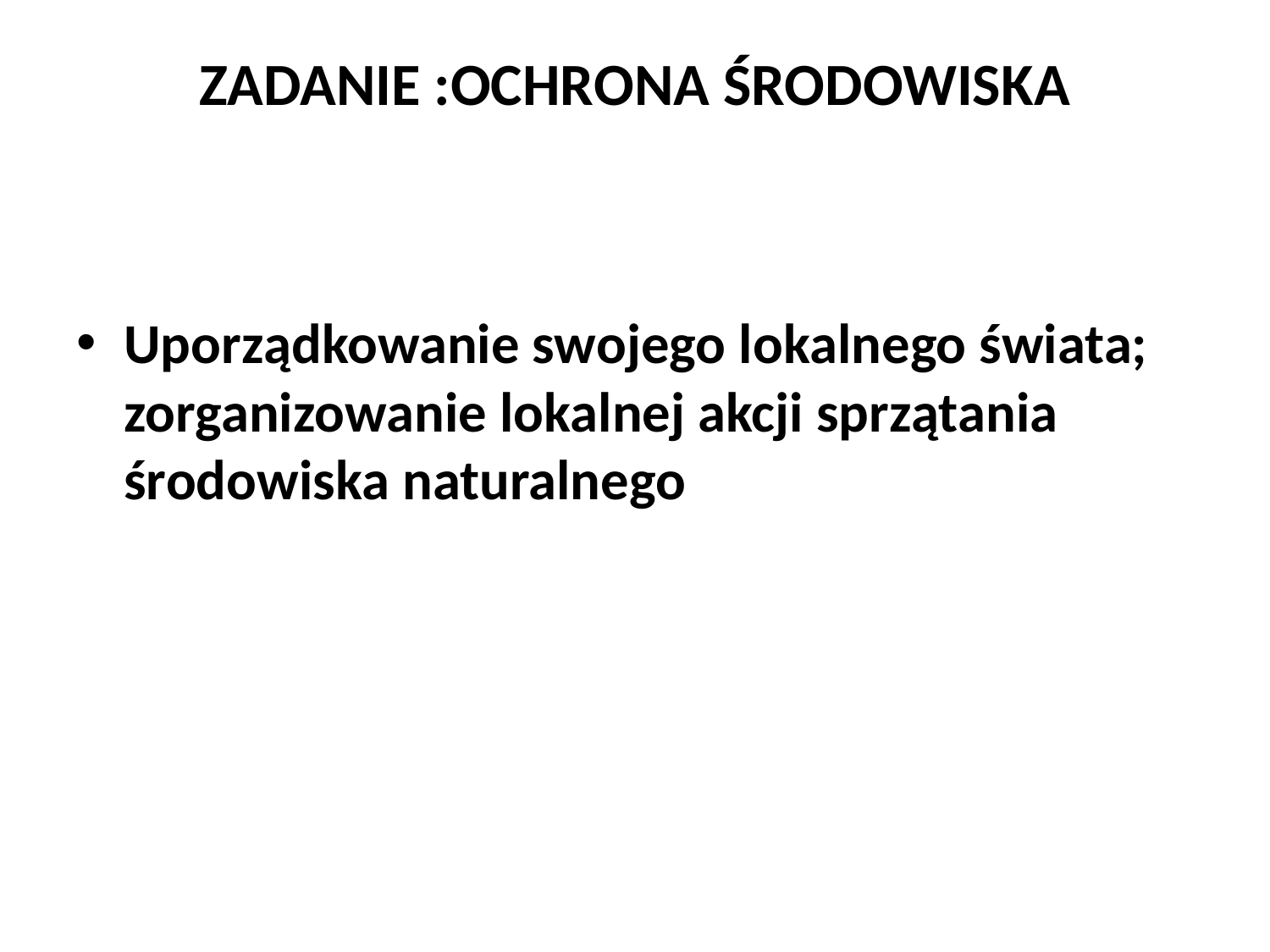

# ZADANIE :OCHRONA ŚRODOWISKA

Uporządkowanie swojego lokalnego świata; zorganizowanie lokalnej akcji sprzątania środowiska naturalnego